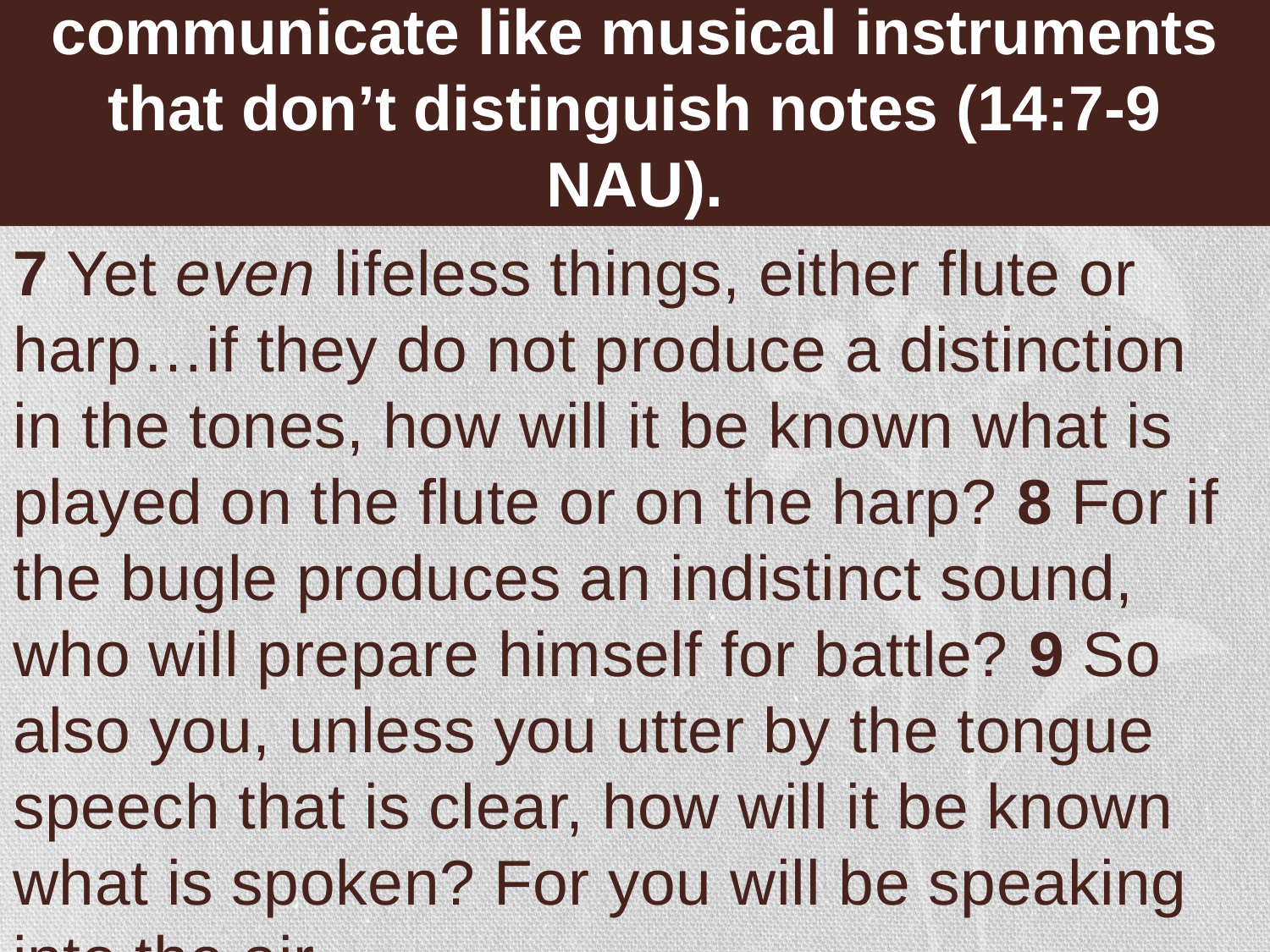

# Tongues without interpretation don’t communicate like musical instruments that don’t distinguish notes (14:7-9 NAU).
7 Yet even lifeless things, either flute or harp…if they do not produce a distinction in the tones, how will it be known what is played on the flute or on the harp? 8 For if the bugle produces an indistinct sound, who will prepare himself for battle? 9 So also you, unless you utter by the tongue speech that is clear, how will it be known what is spoken? For you will be speaking into the air.